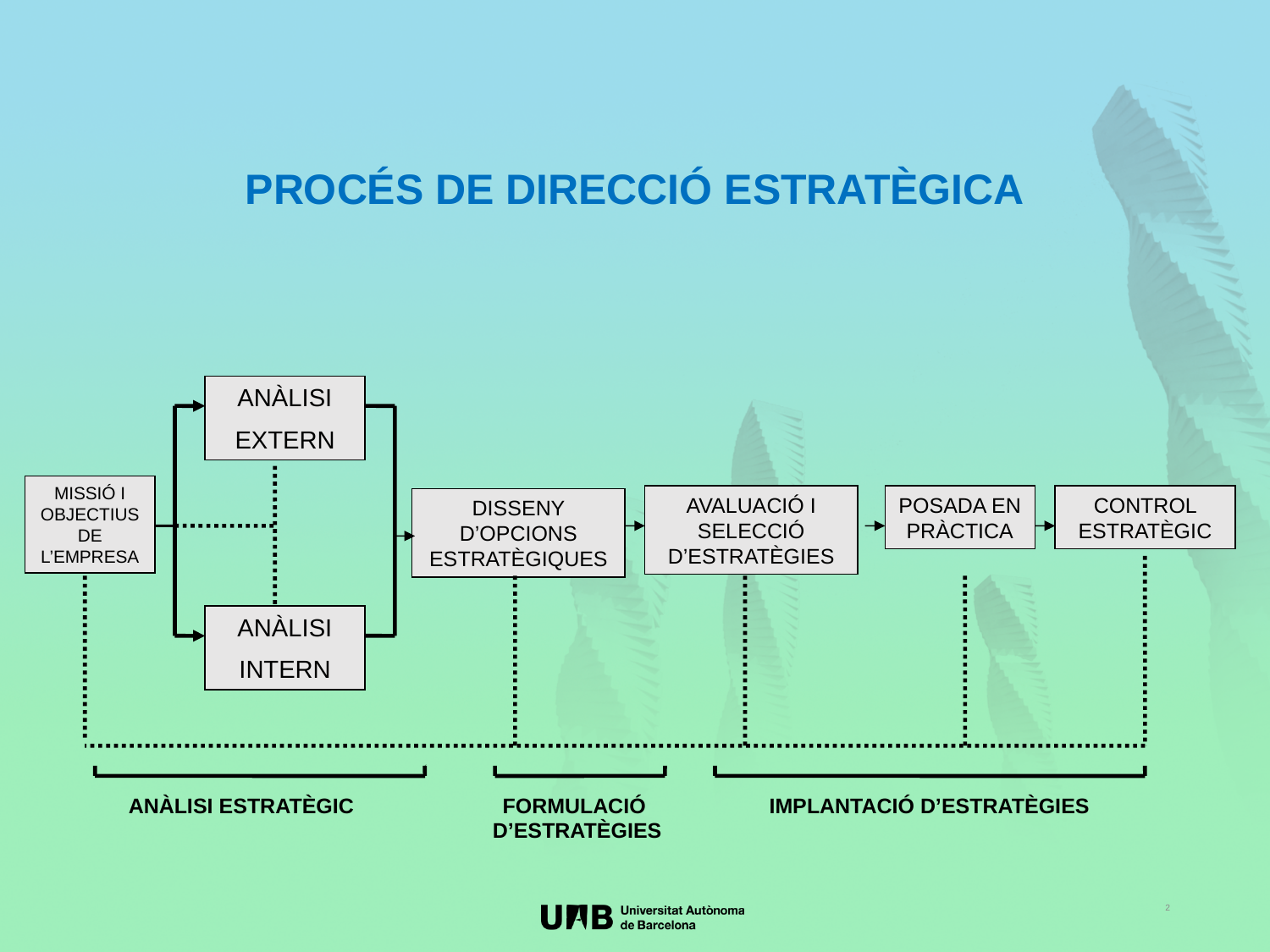

PROCÉS DE DIRECCIÓ ESTRATÈGICA
ANÀLISI
EXTERN

MISSIÓ I OBJECTIUS DE L’EMPRESA
AVALUACIÓ I SELECCIÓ D’ESTRATÈGIES
POSADA EN PRÀCTICA
CONTROL ESTRATÈGIC
DISSENY D’OPCIONS
ESTRATÈGIQUES

ANÀLISI
INTERN

ANÀLISI ESTRATÈGIC
FORMULACIÓ
D’ESTRATÈGIES
IMPLANTACIÓ D’ESTRATÈGIES

2